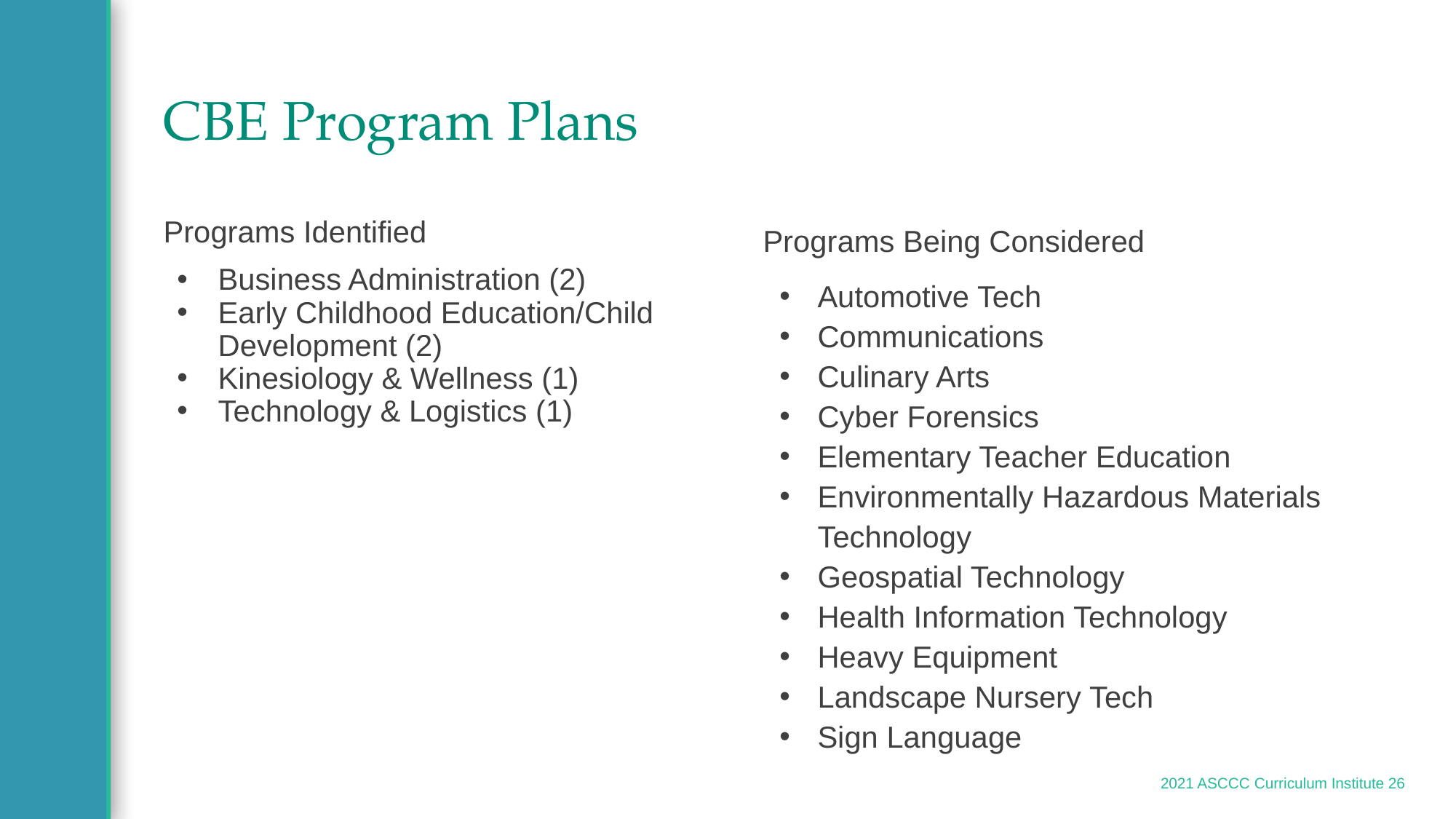

# CBE Program Plans
Programs Identified
Business Administration (2)
Early Childhood Education/Child Development (2)
Kinesiology & Wellness (1)
Technology & Logistics (1)
Programs Being Considered
Automotive Tech
Communications
Culinary Arts
Cyber Forensics
Elementary Teacher Education
Environmentally Hazardous Materials Technology
Geospatial Technology
Health Information Technology
Heavy Equipment
Landscape Nursery Tech
Sign Language
2021 ASCCC Curriculum Institute 26